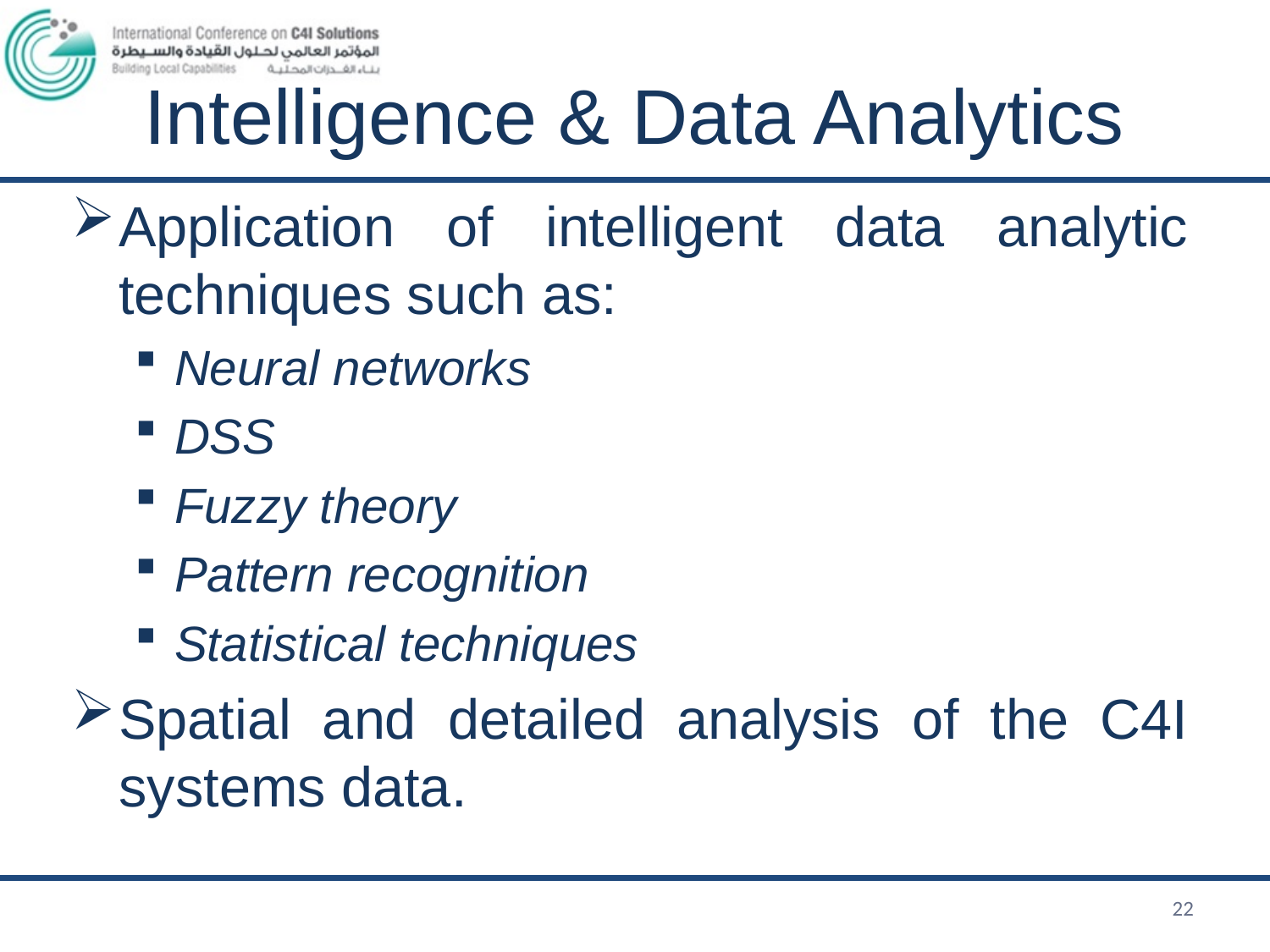

# Intelligence & Data Analytics
Application of intelligent data analytic techniques such as:
Neural networks
DSS
Fuzzy theory
Pattern recognition
Statistical techniques
Spatial and detailed analysis of the C4I systems data.

22